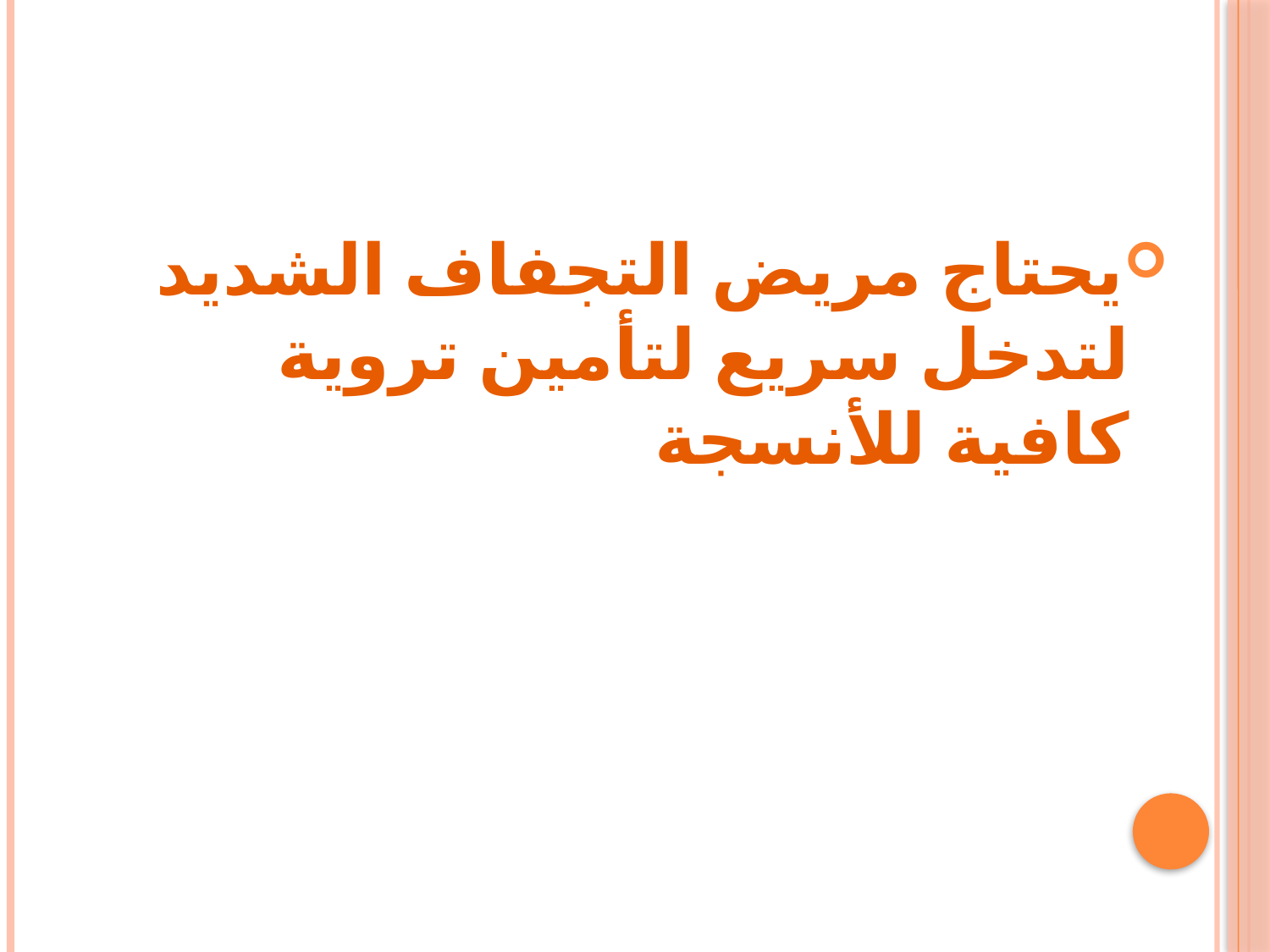

يحتاج مريض التجفاف الشديد لتدخل سريع لتأمين تروية كافية للأنسجة